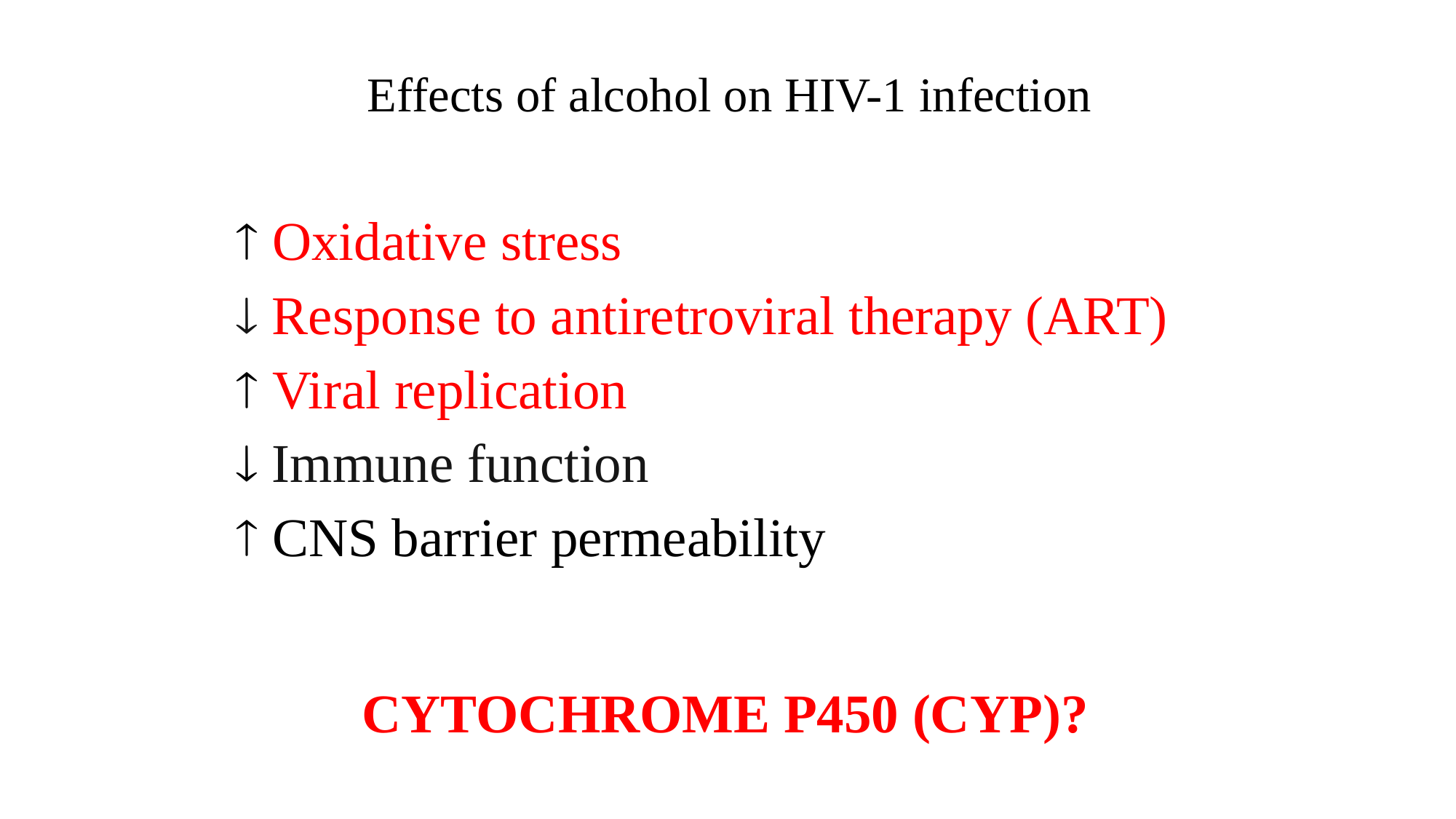

Effects of alcohol on HIV-1 infection
↑ Oxidative stress
↓ Response to antiretroviral therapy (ART)
↑ Viral replication
↓ Immune function
↑ CNS barrier permeability

CYTOCHROME P450 (CYP)?